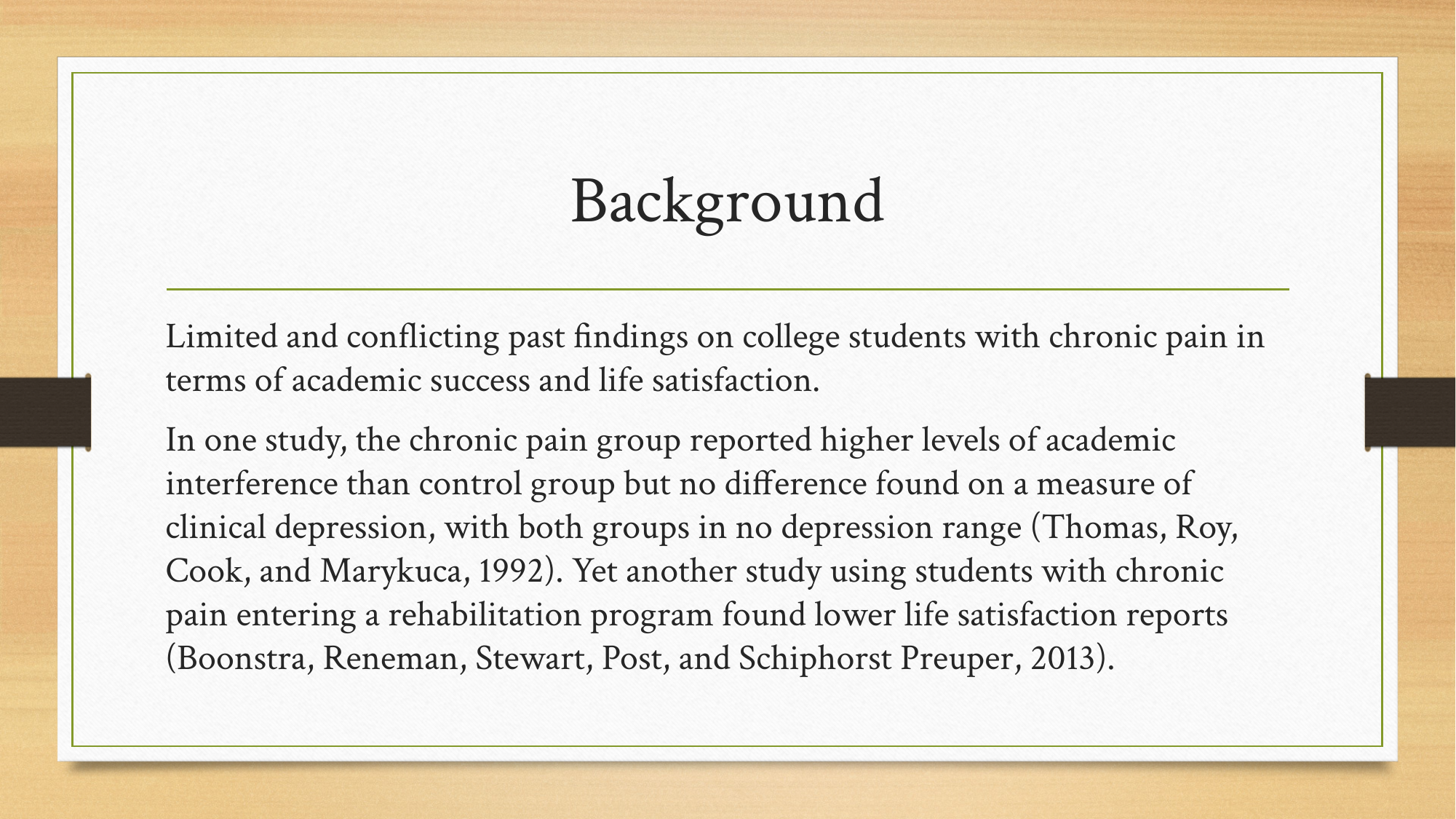

# Background
Limited and conflicting past findings on college students with chronic pain in terms of academic success and life satisfaction.
In one study, the chronic pain group reported higher levels of academic interference than control group but no difference found on a measure of clinical depression, with both groups in no depression range (Thomas, Roy, Cook, and Marykuca, 1992). Yet another study using students with chronic pain entering a rehabilitation program found lower life satisfaction reports (Boonstra, Reneman, Stewart, Post, and Schiphorst Preuper, 2013).